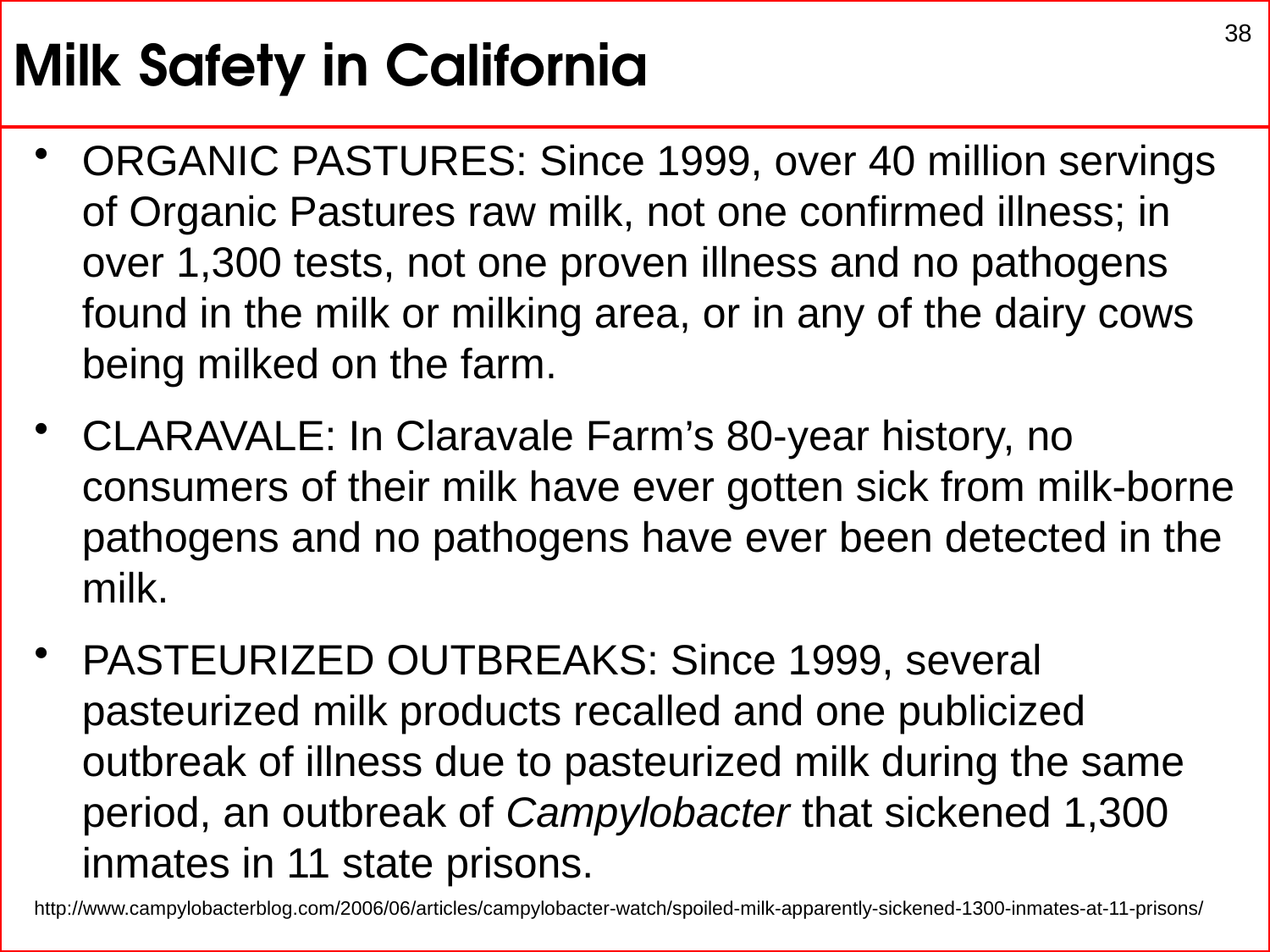

# Milk Safety in California
38
ORGANIC PASTURES: Since 1999, over 40 million servings of Organic Pastures raw milk, not one confirmed illness; in over 1,300 tests, not one proven illness and no pathogens found in the milk or milking area, or in any of the dairy cows being milked on the farm.
CLARAVALE: In Claravale Farm’s 80-year history, no consumers of their milk have ever gotten sick from milk-borne pathogens and no pathogens have ever been detected in the milk.
PASTEURIZED OUTBREAKS: Since 1999, several pasteurized milk products recalled and one publicized outbreak of illness due to pasteurized milk during the same period, an outbreak of Campylobacter that sickened 1,300 inmates in 11 state prisons.
http://www.campylobacterblog.com/2006/06/articles/campylobacter-watch/spoiled-milk-apparently-sickened-1300-inmates-at-11-prisons/